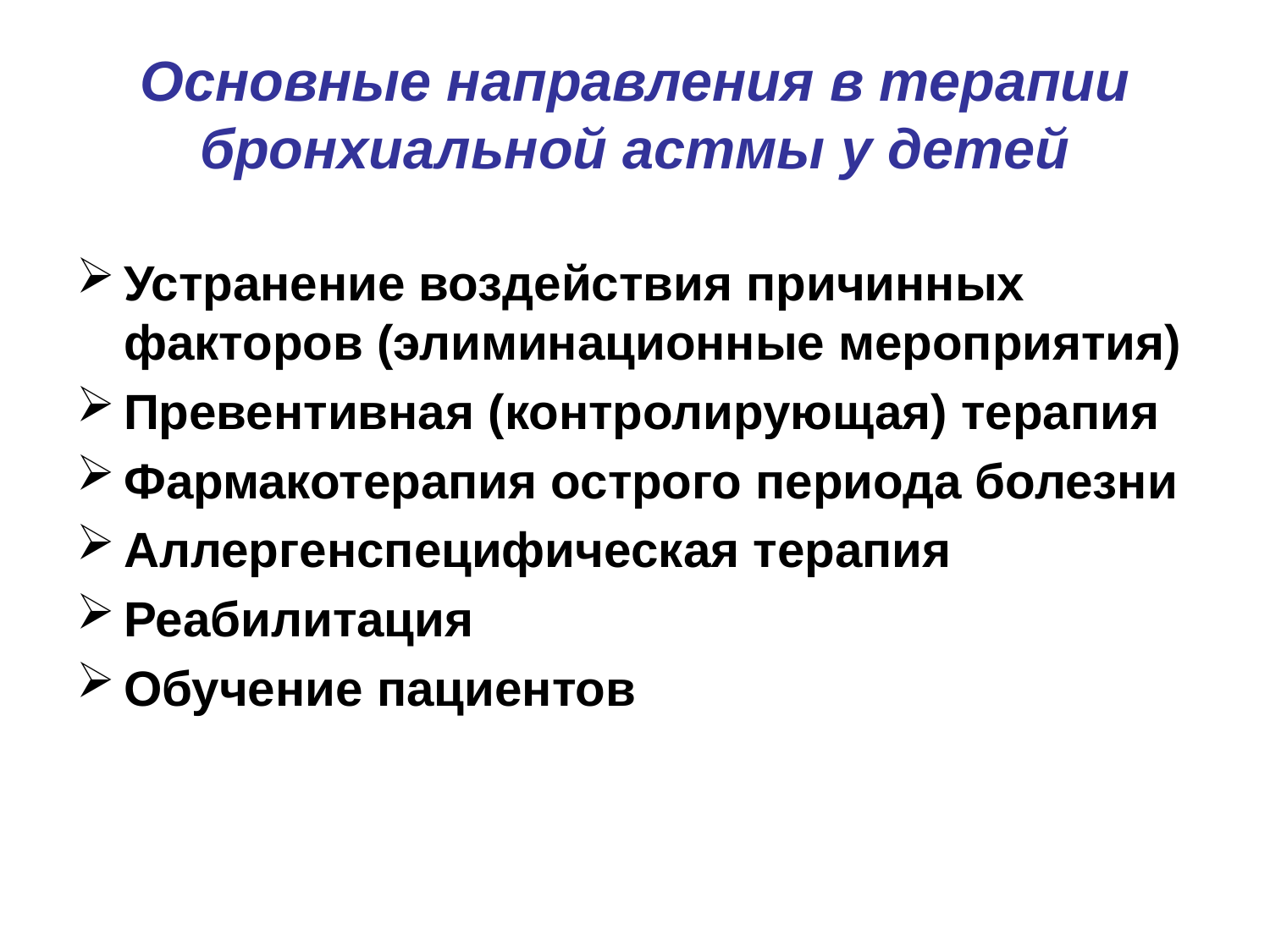

# Основные направления в терапии бронхиальной астмы у детей
Устранение воздействия причинных факторов (элиминационные мероприятия)
Превентивная (контролирующая) терапия
Фармакотерапия острого периода болезни
Аллергенспецифическая терапия
Реабилитация
Обучение пациентов